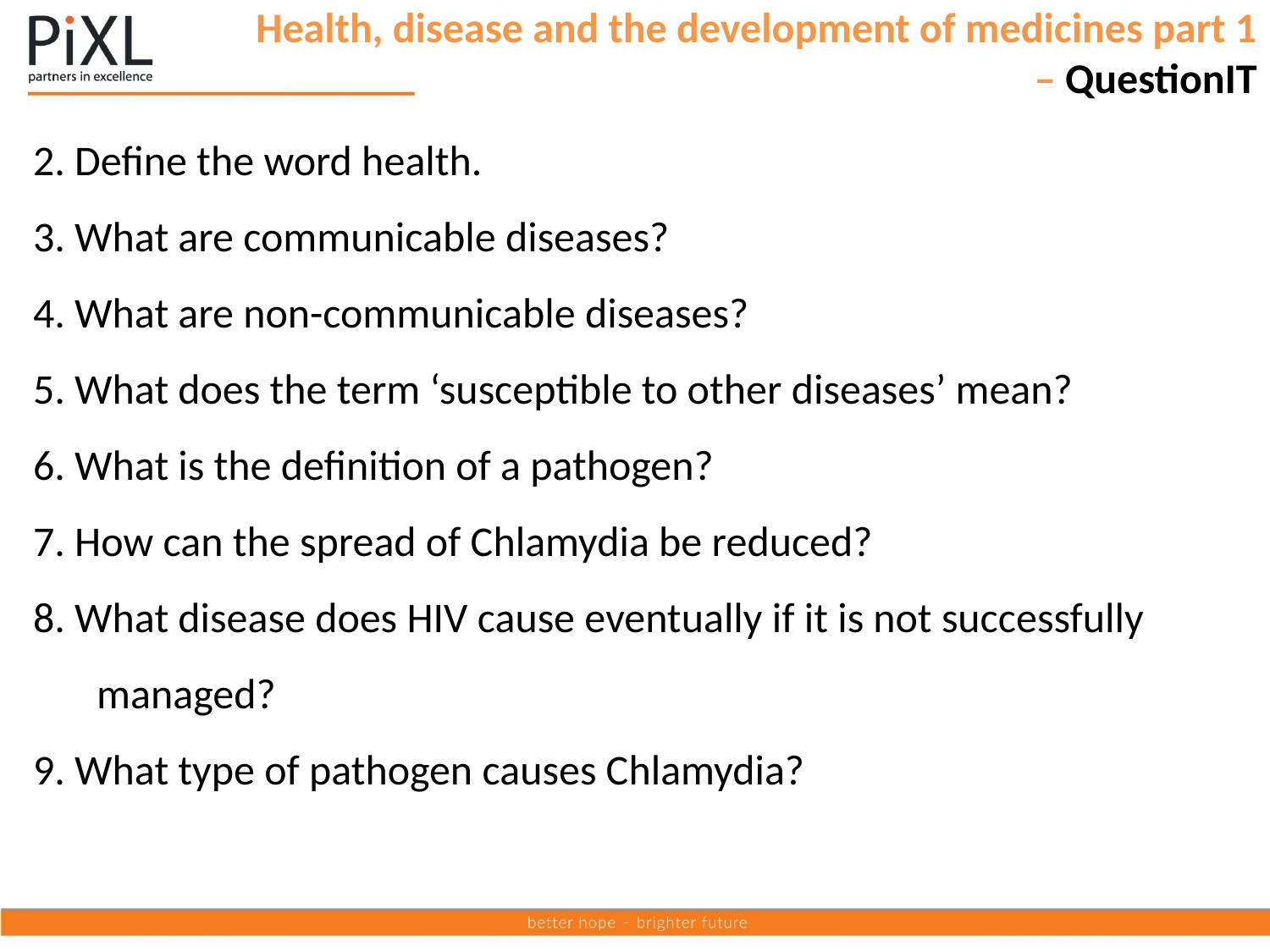

# Health, disease and the development of medicines part 1 – QuestionIT
2. Define the word health.
3. What are communicable diseases?
4. What are non-communicable diseases?
5. What does the term ‘susceptible to other diseases’ mean?
6. What is the definition of a pathogen?
7. How can the spread of Chlamydia be reduced?
8. What disease does HIV cause eventually if it is not successfully  managed?
9. What type of pathogen causes Chlamydia?